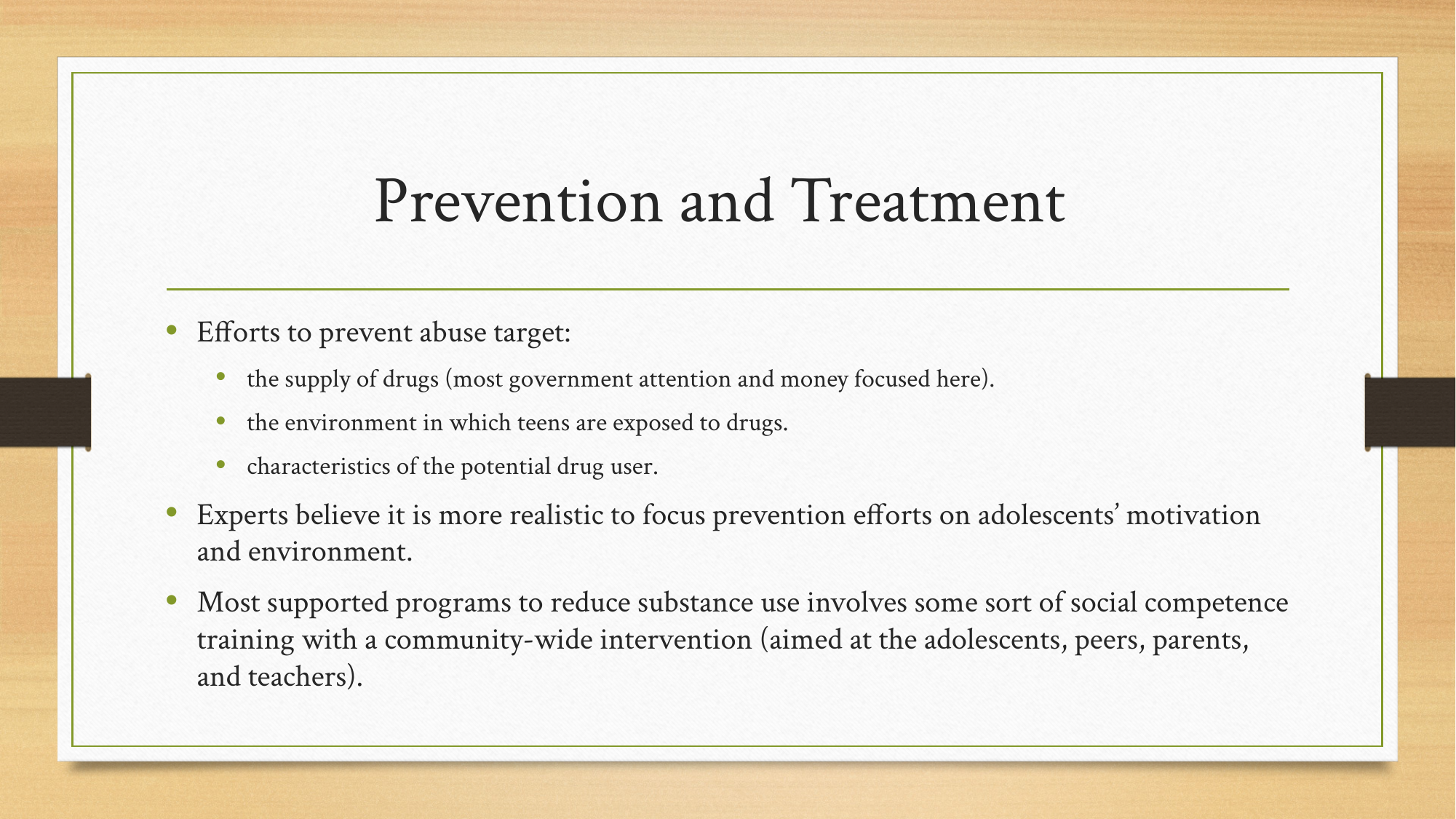

# Prevention and Treatment
Efforts to prevent abuse target:
the supply of drugs (most government attention and money focused here).
the environment in which teens are exposed to drugs.
characteristics of the potential drug user.
Experts believe it is more realistic to focus prevention efforts on adolescents’ motivation and environment.
Most supported programs to reduce substance use involves some sort of social competence training with a community-wide intervention (aimed at the adolescents, peers, parents, and teachers).